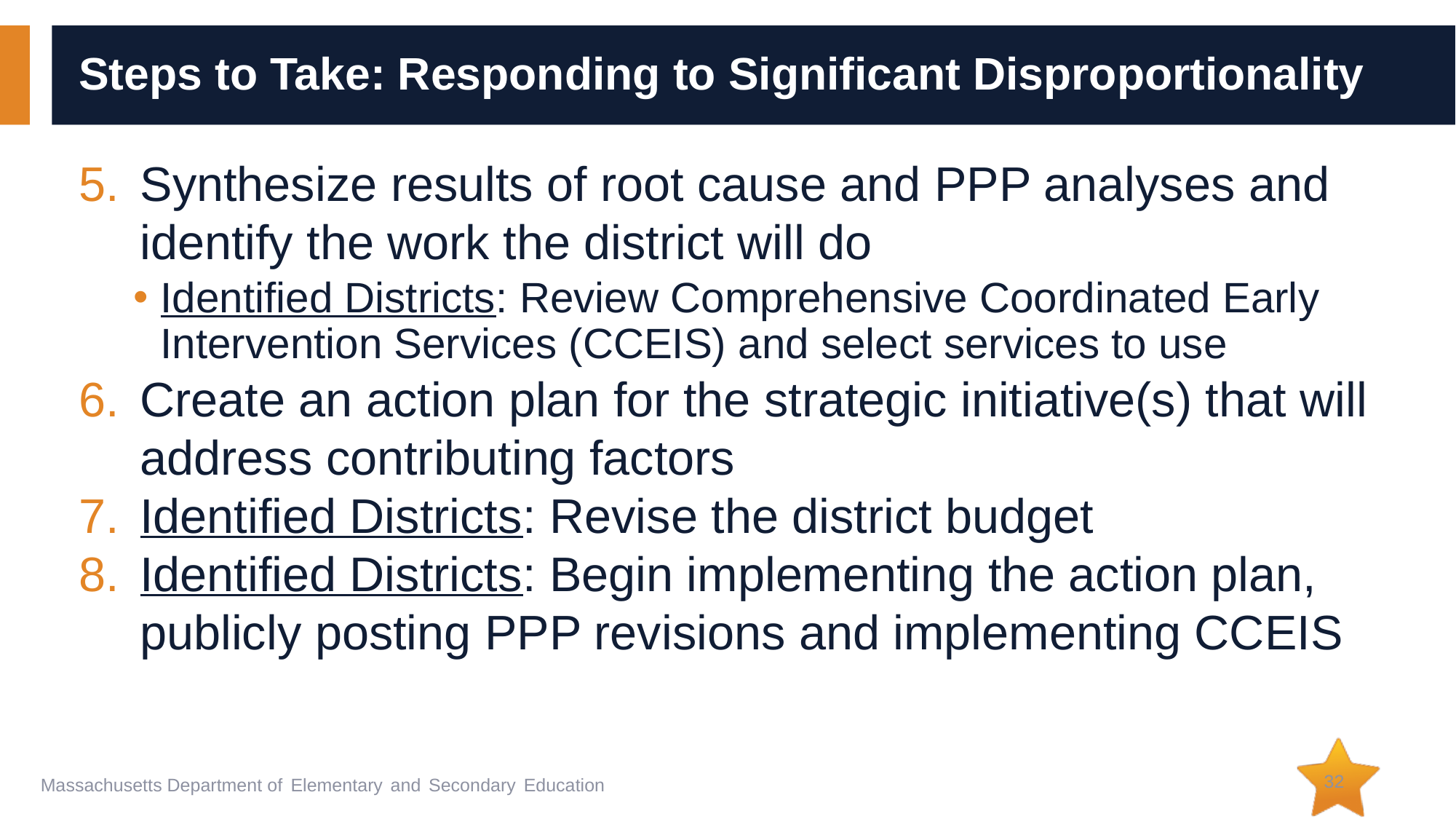

# Steps to Take: Responding to Significant Disproportionality
Synthesize results of root cause and PPP analyses and identify the work the district will do
Identified Districts: Review Comprehensive Coordinated Early Intervention Services (CCEIS) and select services to use
Create an action plan for the strategic initiative(s) that will address contributing factors
Identified Districts: Revise the district budget
Identified Districts: Begin implementing the action plan, publicly posting PPP revisions and implementing CCEIS
32